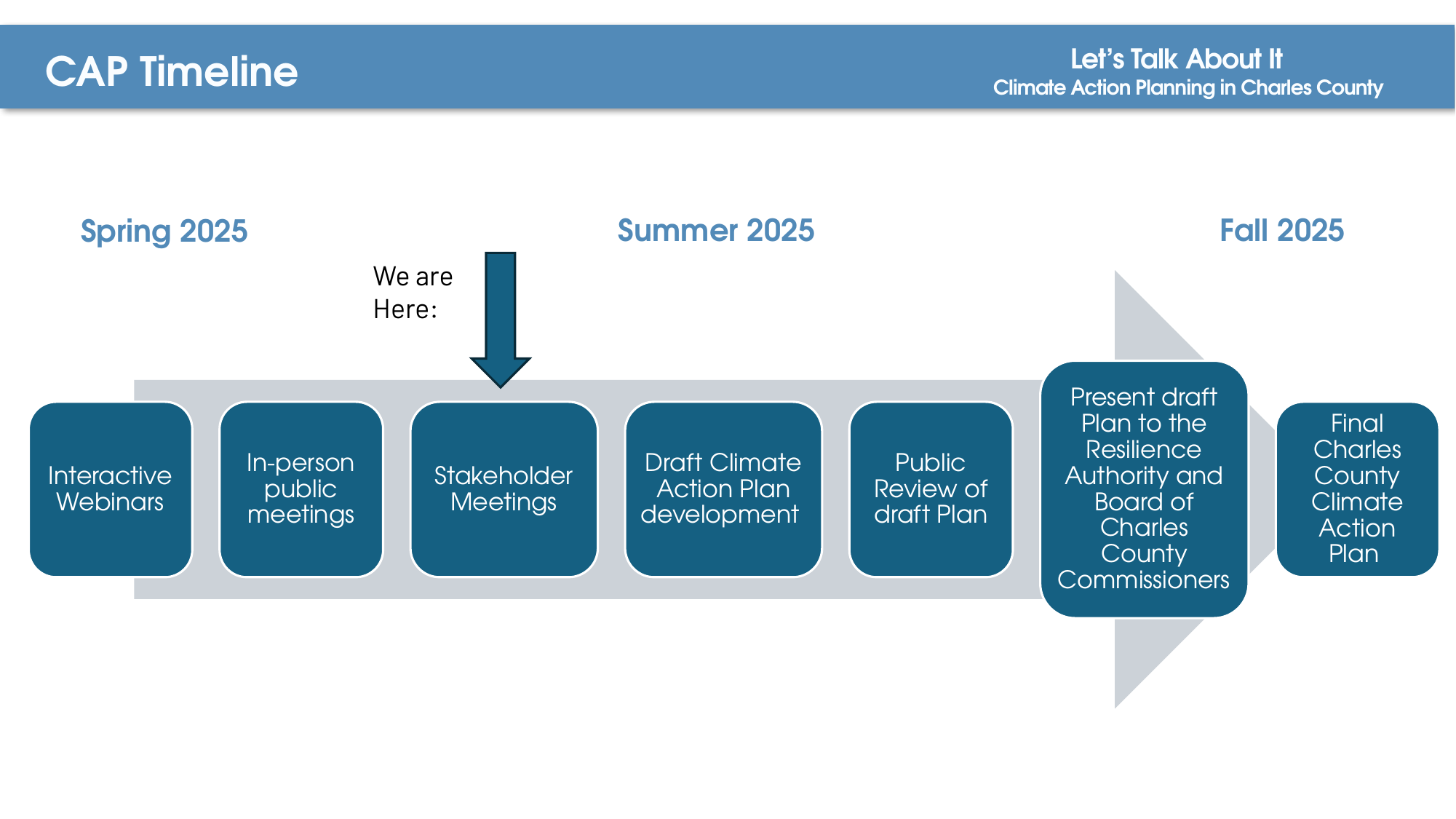

Let’s Talk About It
CAP Timeline
Climate Action Planning in Charles County
Summer 2025
Fall 2025
Spring 2025

We are Here:

Present draft Plan to the Resilience Authority and Board of Charles County Commissioners
Interactive Webinars
In-person public meetings
Stakeholder Meetings
Draft Climate Action Plan development
Public Review of draft Plan
Final Charles County Climate Action Plan